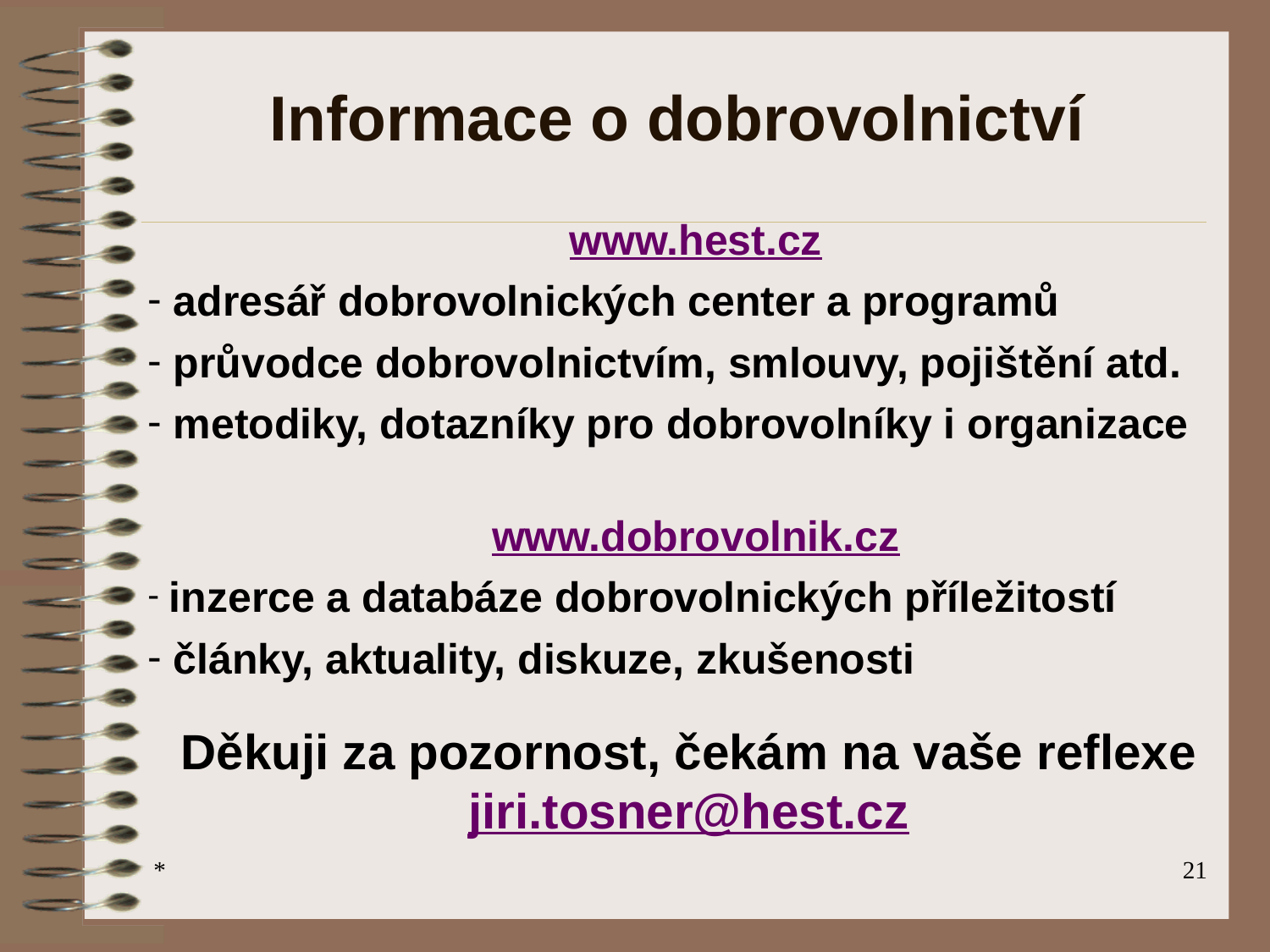

# Informace o dobrovolnictví
www.hest.cz
 adresář dobrovolnických center a programů
 průvodce dobrovolnictvím, smlouvy, pojištění atd.
 metodiky, dotazníky pro dobrovolníky i organizace
www.dobrovolnik.cz
 inzerce a databáze dobrovolnických příležitostí
 články, aktuality, diskuze, zkušenosti

Děkuji za pozornost, čekám na vaše reflexe jiri.tosner@hest.cz
*
21